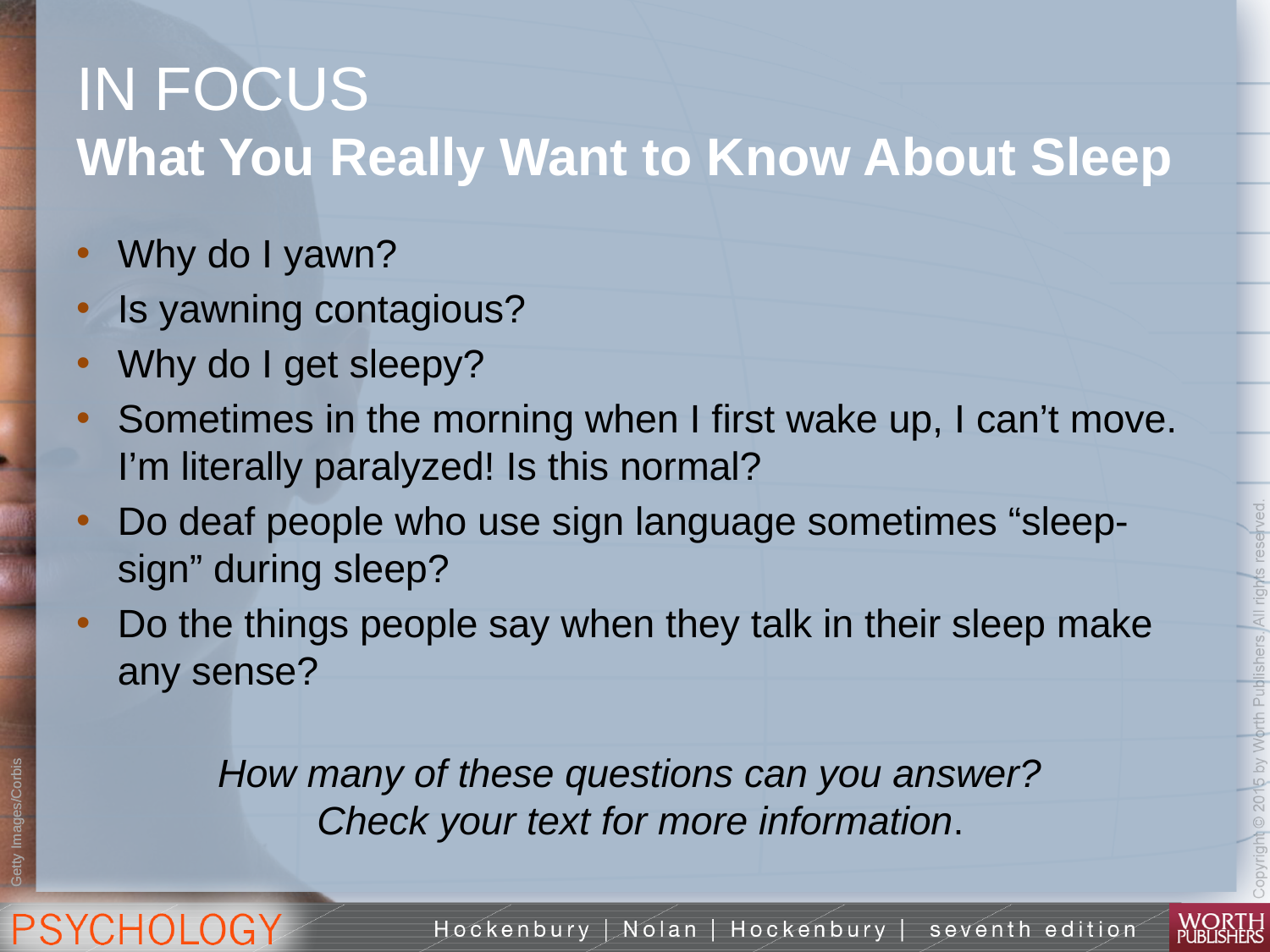

# IN FOCUS What You Really Want to Know About Sleep
Why do I yawn?
Is yawning contagious?
Why do I get sleepy?
Sometimes in the morning when I first wake up, I can’t move. I’m literally paralyzed! Is this normal?
Do deaf people who use sign language sometimes “sleep-sign” during sleep?
Do the things people say when they talk in their sleep make any sense?
How many of these questions can you answer?
 Check your text for more information.